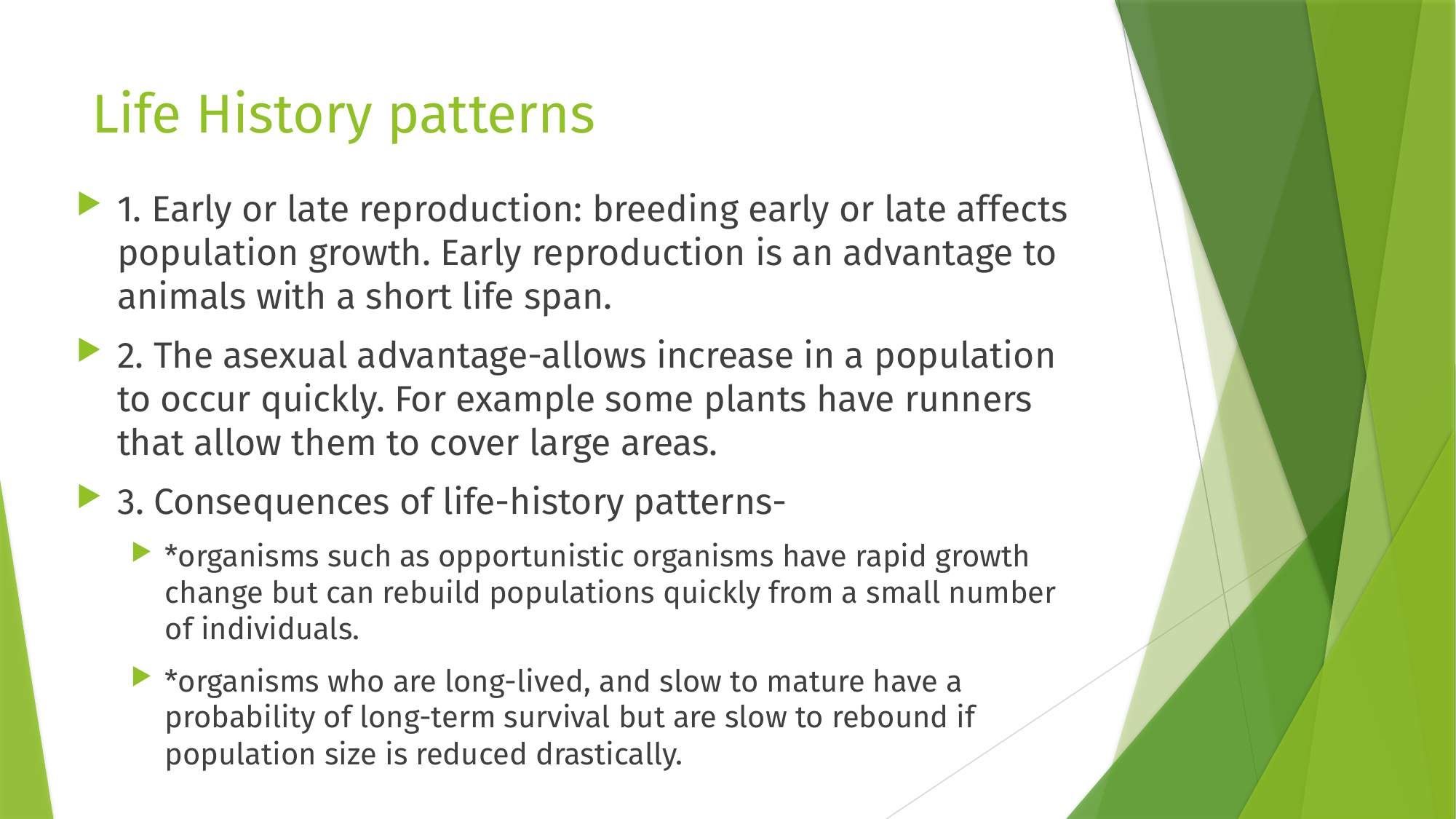

# Life History patterns
1. Early or late reproduction: breeding early or late affects population growth. Early reproduction is an advantage to animals with a short life span.
2. The asexual advantage-allows increase in a population to occur quickly. For example some plants have runners that allow them to cover large areas.
3. Consequences of life-history patterns-
*organisms such as opportunistic organisms have rapid growth change but can rebuild populations quickly from a small number of individuals.
*organisms who are long-lived, and slow to mature have a probability of long-term survival but are slow to rebound if population size is reduced drastically.